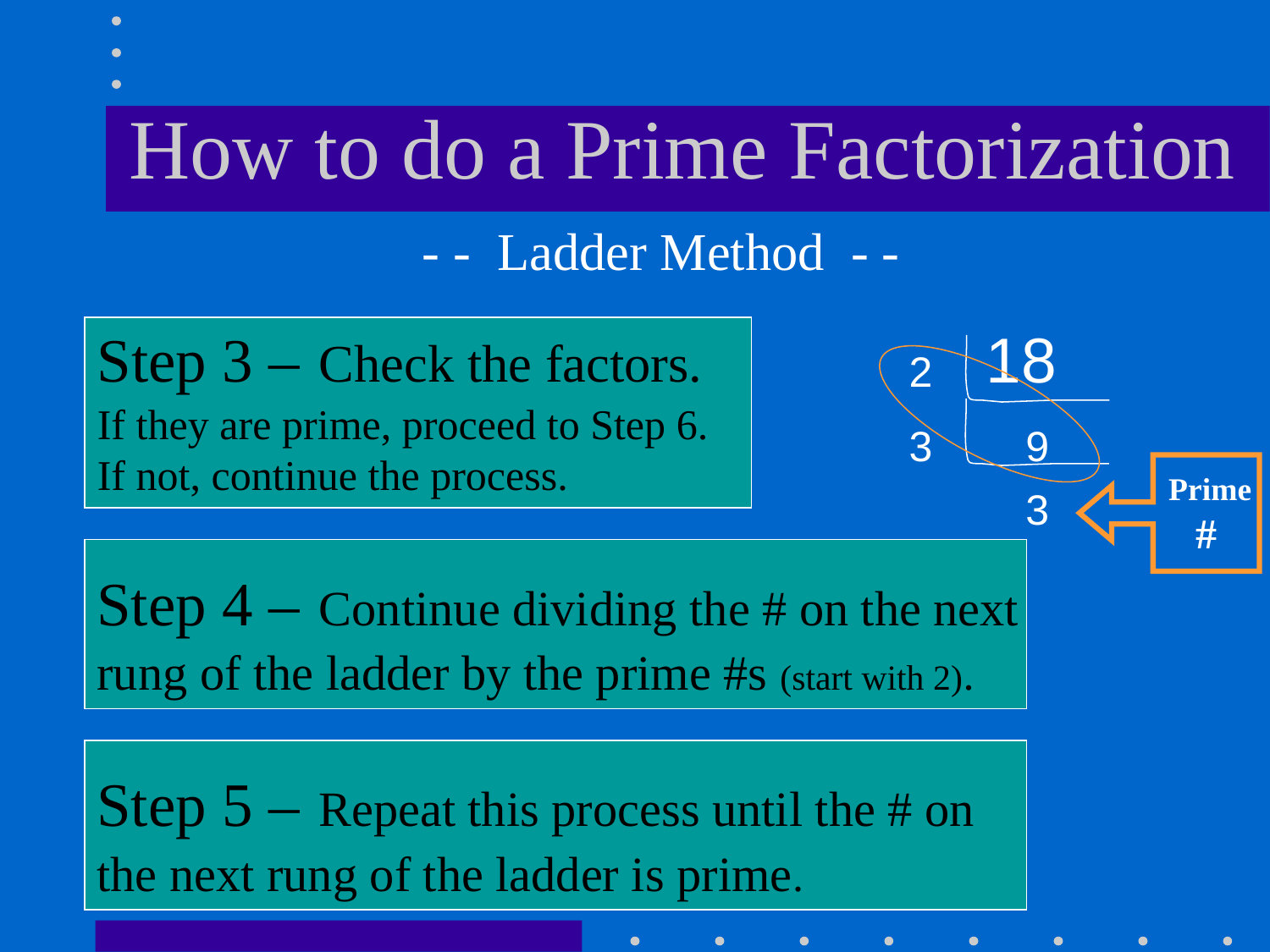

# How to do a Prime Factorization
 - -  Ladder Method  - -
Step 3 – Check the factors.
If they are prime, proceed to Step 6.
If not, continue the process.

18

2

3
9
 Prime
#
3
Step 4 – Continue dividing the # on the next
rung of the ladder by the prime #s (start with 2).
Step 5 – Repeat this process until the # on
the next rung of the ladder is prime.